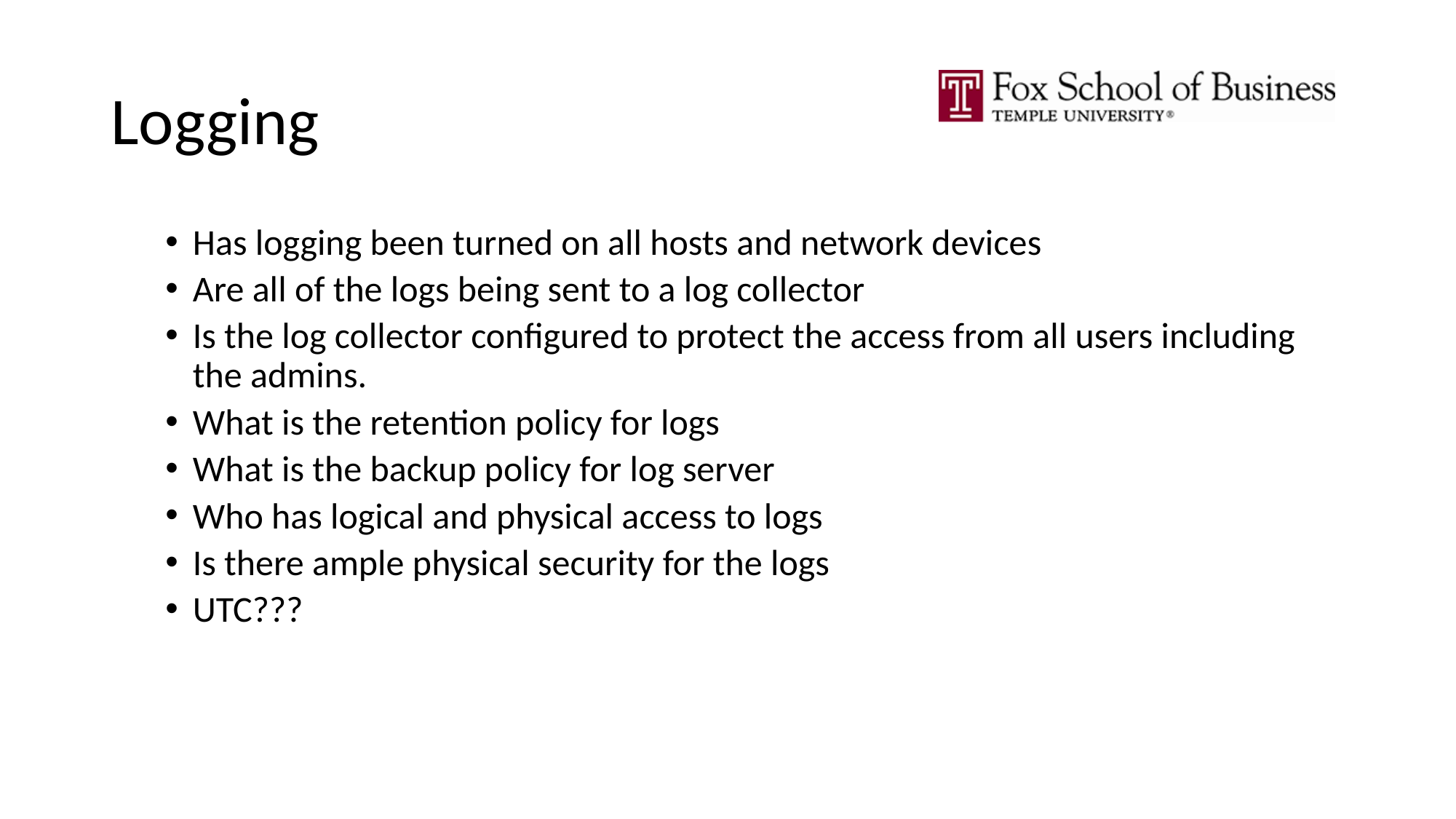

# Logging
Has logging been turned on all hosts and network devices
Are all of the logs being sent to a log collector
Is the log collector configured to protect the access from all users including the admins.
What is the retention policy for logs
What is the backup policy for log server
Who has logical and physical access to logs
Is there ample physical security for the logs
UTC???